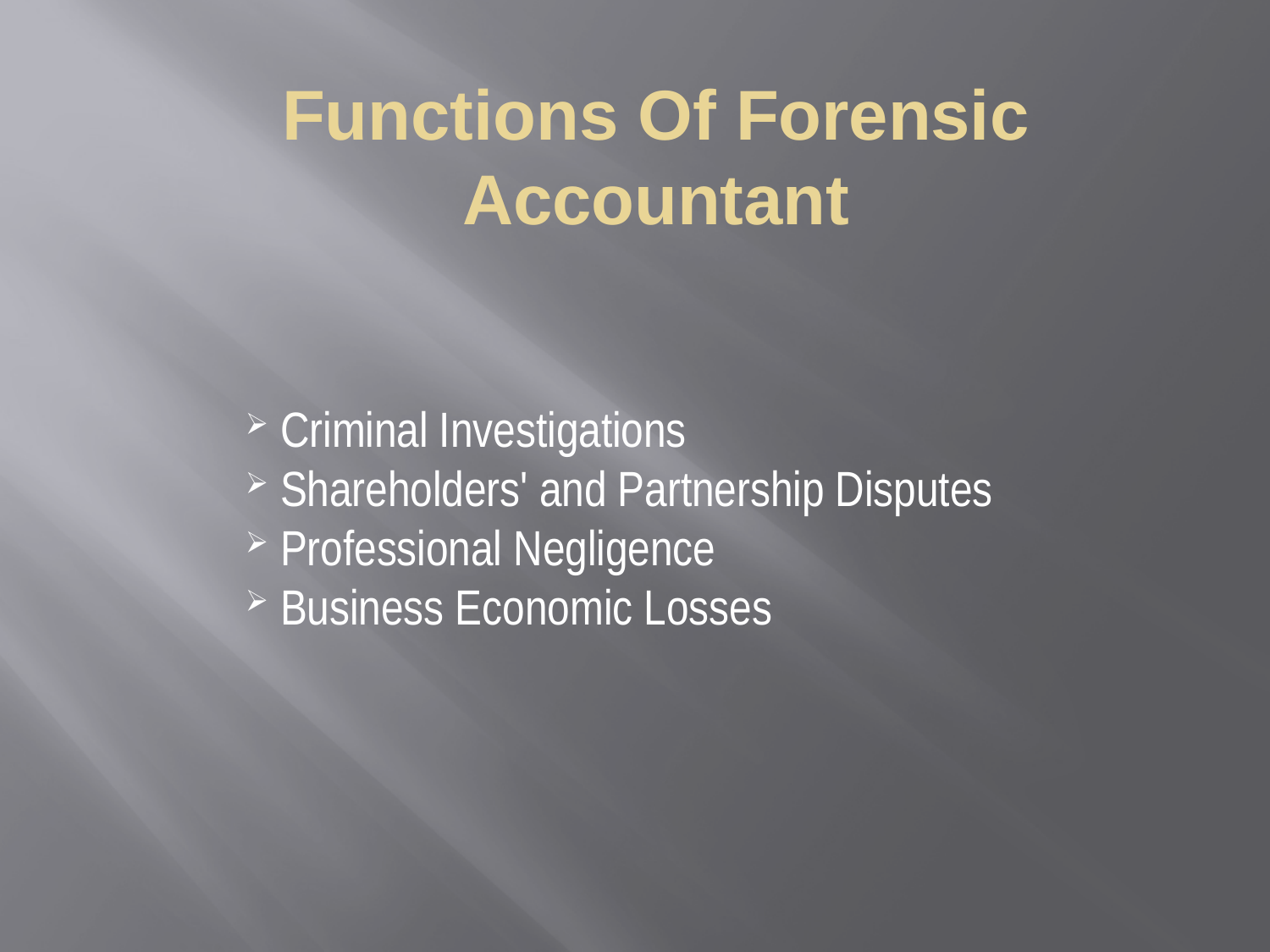

Functions Of Forensic Accountant
 Criminal Investigations
 Shareholders' and Partnership Disputes
 Professional Negligence
 Business Economic Losses